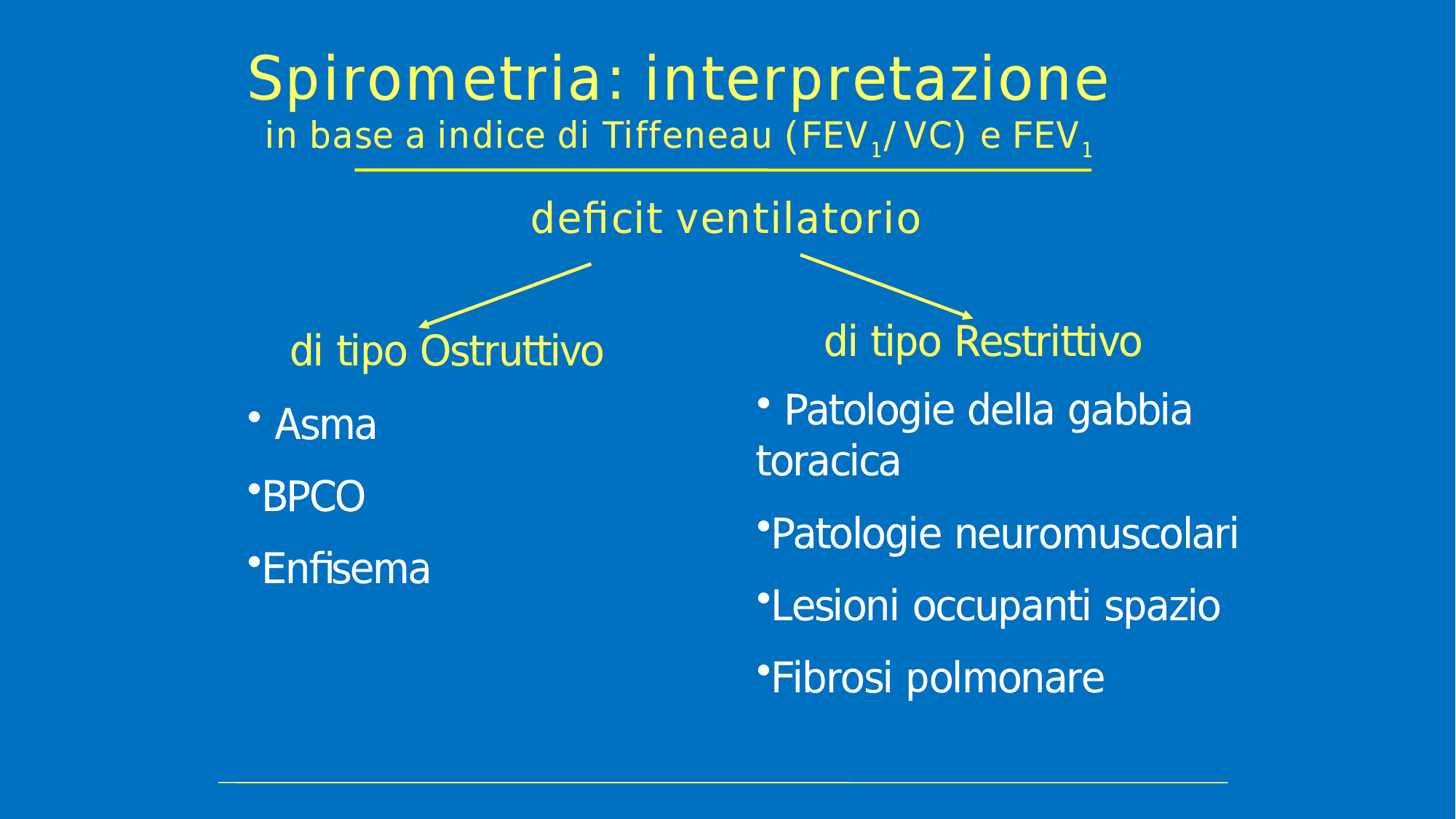

Spirometria: interpretazione in base a indice di Tiffeneau (FEV1/VC) e FEV1

deficit ventilatorio

 di tipo Restrittivo
 di tipo Ostruttivo
 Patologie della gabbia toracica
Patologie neuromuscolari
Lesioni occupanti spazio
Fibrosi polmonare
 Asma
BPCO
Enfisema